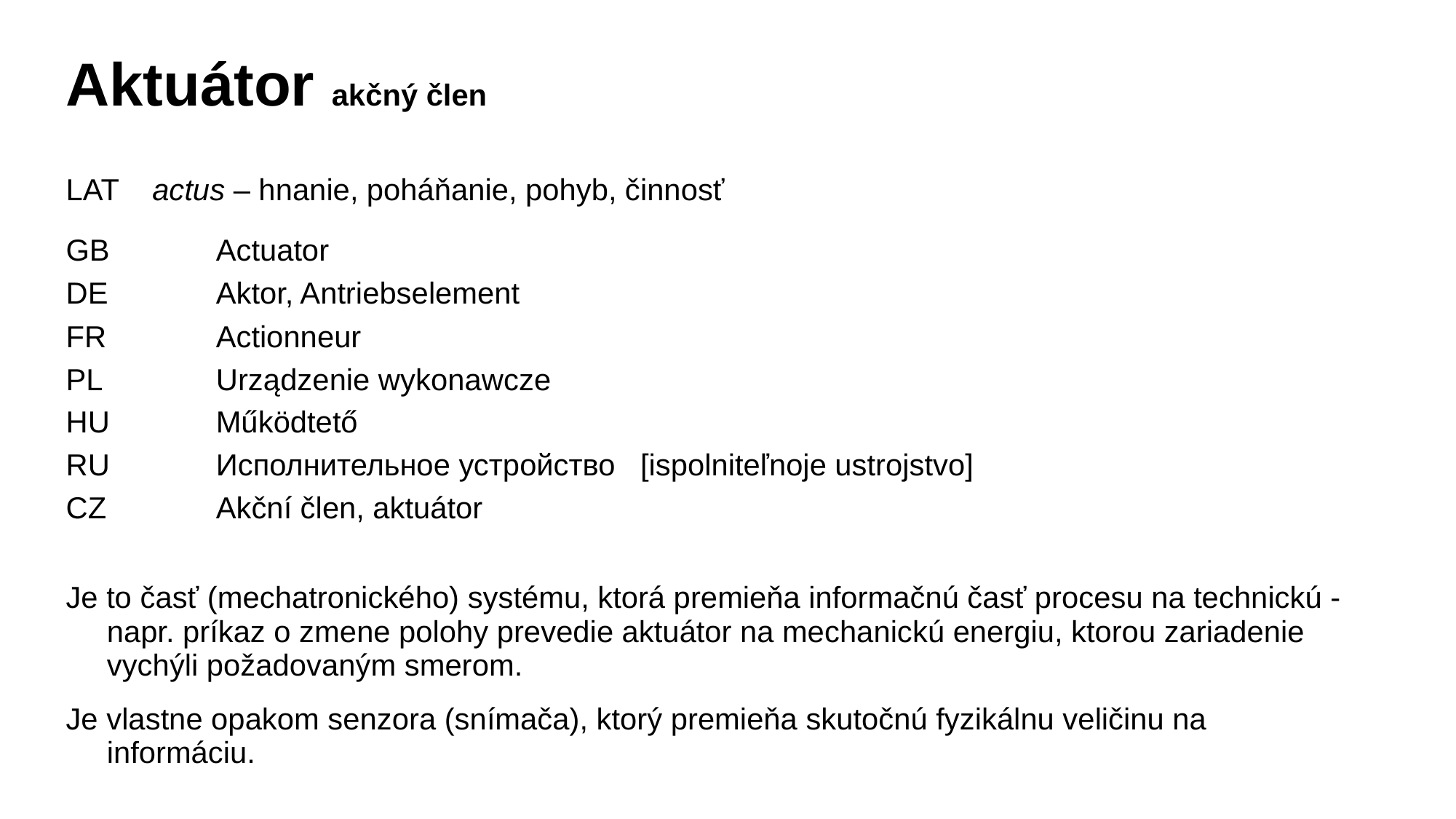

Aktuátor akčný člen

LAT    actus – hnanie, poháňanie, pohyb, činnosť

GB 	Actuator
DE 	Aktor, Antriebselement
FR 	Actionneur
PL 	Urządzenie wykonawcze
HU 	Működtető
RU 	Исполнительное устройство   [ispolniteľnoje ustrojstvo]
CZ 	Akční člen, aktuátor

Je to časť (mechatronického) systému, ktorá premieňa informačnú časť procesu na technickú - napr. príkaz o zmene polohy prevedie aktuátor na mechanickú energiu, ktorou zariadenie vychýli požadovaným smerom.
Je vlastne opakom senzora (snímača), ktorý premieňa skutočnú fyzikálnu veličinu na informáciu.